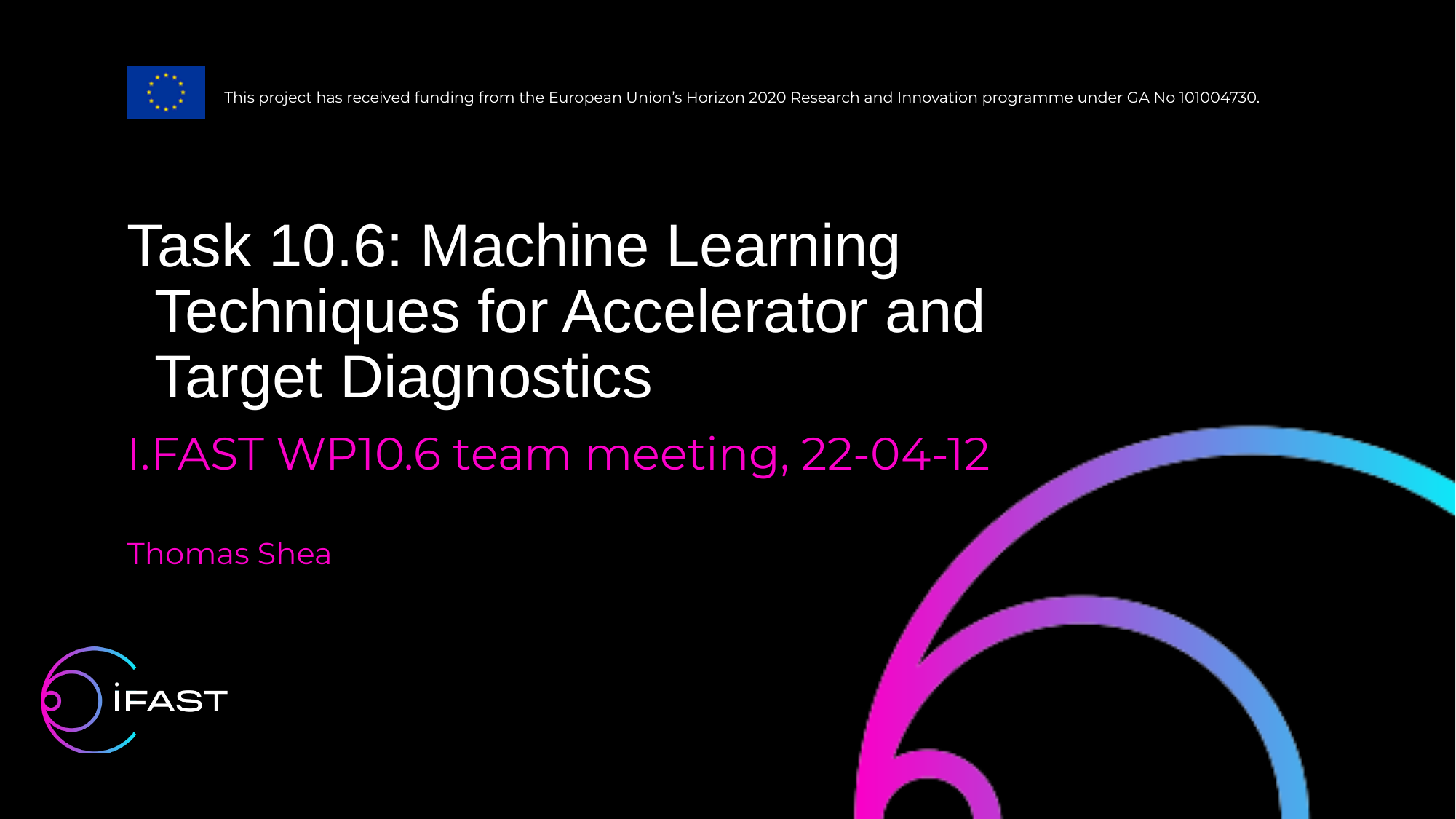

Task 10.6: Machine Learning Techniques for Accelerator and Target Diagnostics
I.FAST WP10.6 team meeting, 22-04-12
Thomas Shea